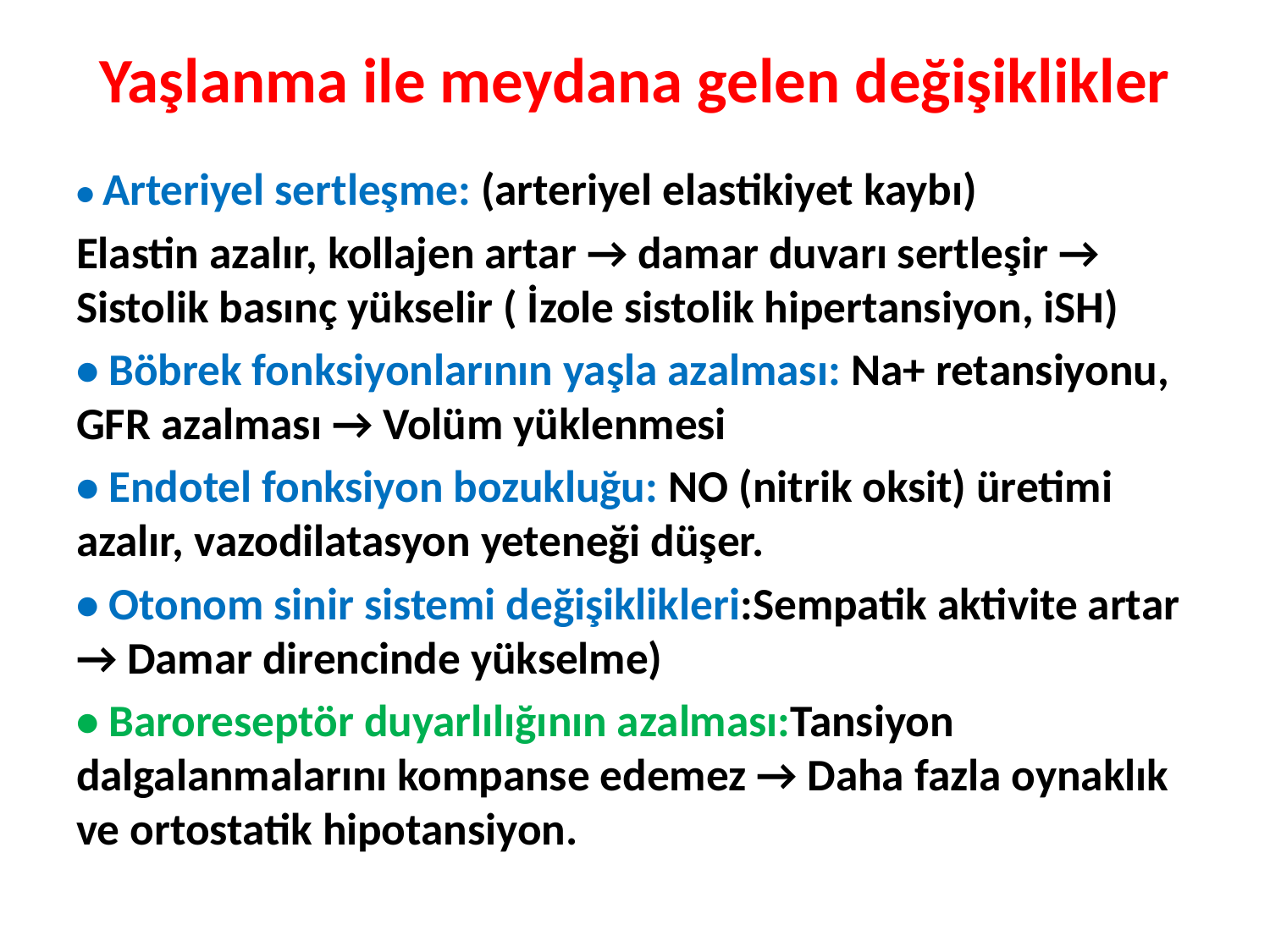

# Yaşlanma ile meydana gelen değişiklikler

• Arteriyel sertleşme: (arteriyel elastikiyet kaybı)
Elastin azalır, kollajen artar → damar duvarı sertleşir → Sistolik basınç yükselir ( İzole sistolik hipertansiyon, iSH)
• Böbrek fonksiyonlarının yaşla azalması: Na+ retansiyonu, GFR azalması → Volüm yüklenmesi
• Endotel fonksiyon bozukluğu: NO (nitrik oksit) üretimi azalır, vazodilatasyon yeteneği düşer.
• Otonom sinir sistemi değişiklikleri:Sempatik aktivite artar → Damar direncinde yükselme)
• Baroreseptör duyarlılığının azalması:Tansiyon dalgalanmalarını kompanse edemez → Daha fazla oynaklık ve ortostatik hipotansiyon.